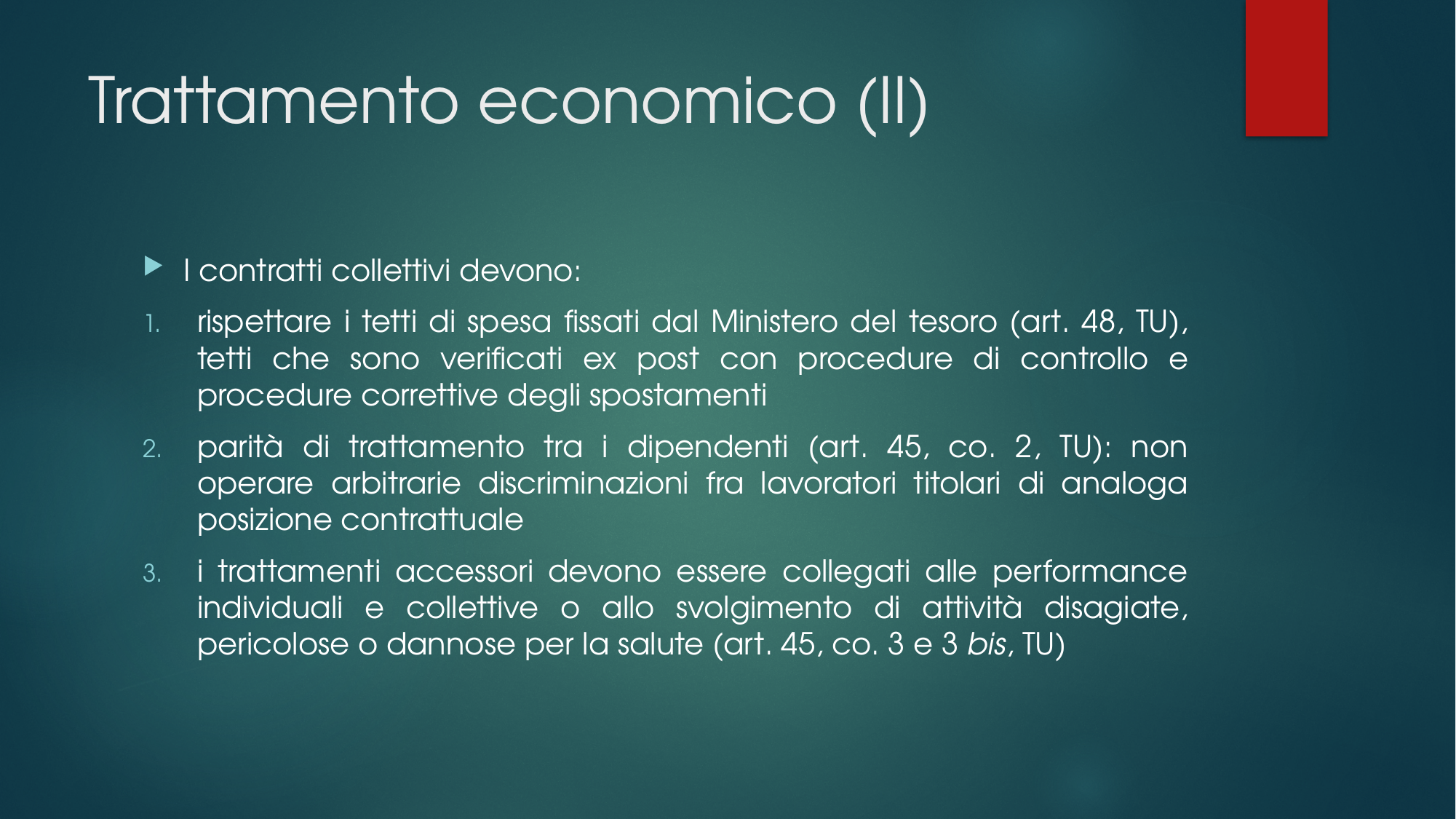

# Trattamento economico (II)
I contratti collettivi devono:
rispettare i tetti di spesa fissati dal Ministero del tesoro (art. 48, TU), tetti che sono verificati ex post con procedure di controllo e procedure correttive degli spostamenti
parità di trattamento tra i dipendenti (art. 45, co. 2, TU): non operare arbitrarie discriminazioni fra lavoratori titolari di analoga posizione contrattuale
i trattamenti accessori devono essere collegati alle performance individuali e collettive o allo svolgimento di attività disagiate, pericolose o dannose per la salute (art. 45, co. 3 e 3 bis, TU)